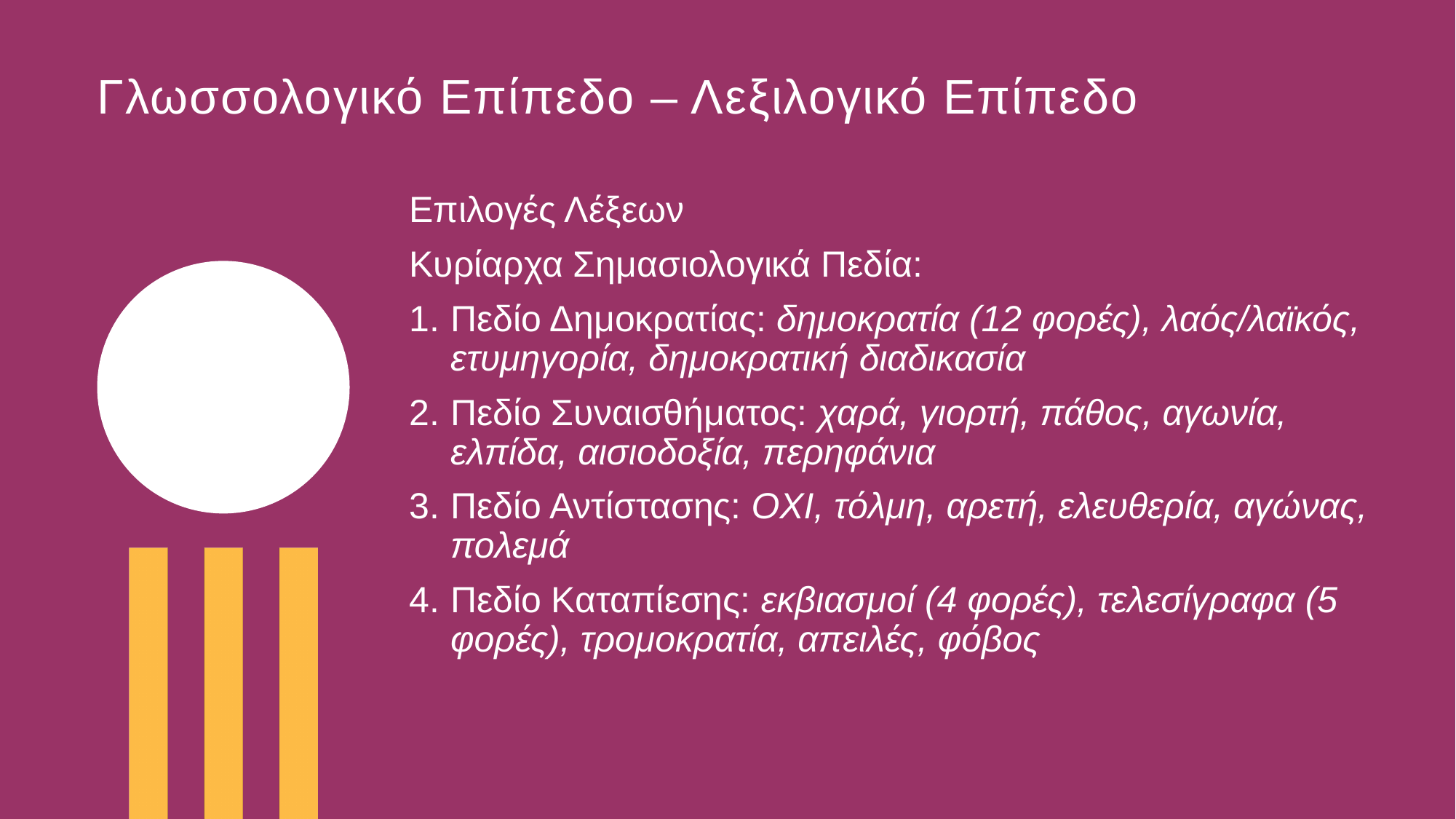

# Γλωσσολογικό Επίπεδο – Λεξιλογικό Επίπεδο
Επιλογές Λέξεων
Κυρίαρχα Σημασιολογικά Πεδία:
Πεδίο Δημοκρατίας: δημοκρατία (12 φορές), λαός/λαϊκός, ετυμηγορία, δημοκρατική διαδικασία
Πεδίο Συναισθήματος: χαρά, γιορτή, πάθος, αγωνία, ελπίδα, αισιοδοξία, περηφάνια
Πεδίο Αντίστασης: ΟΧΙ, τόλμη, αρετή, ελευθερία, αγώνας, πολεμά
Πεδίο Καταπίεσης: εκβιασμοί (4 φορές), τελεσίγραφα (5 φορές), τρομοκρατία, απειλές, φόβος